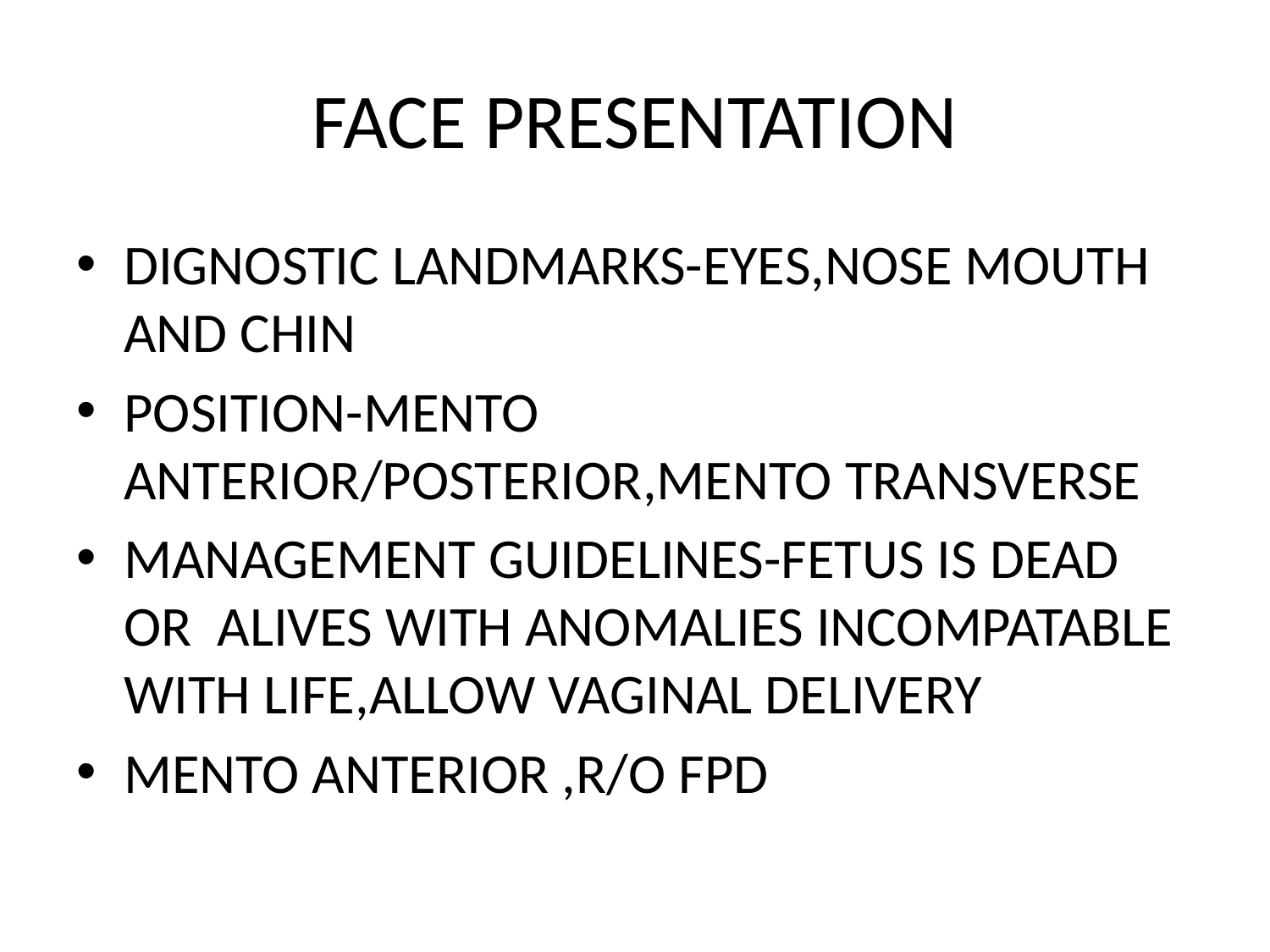

# FACE PRESENTATION
DIGNOSTIC LANDMARKS-EYES,NOSE MOUTH AND CHIN
POSITION-MENTO ANTERIOR/POSTERIOR,MENTO TRANSVERSE
MANAGEMENT GUIDELINES-FETUS IS DEAD OR  ALIVES WITH ANOMALIES INCOMPATABLE WITH LIFE,ALLOW VAGINAL DELIVERY
MENTO ANTERIOR ,R/O FPD